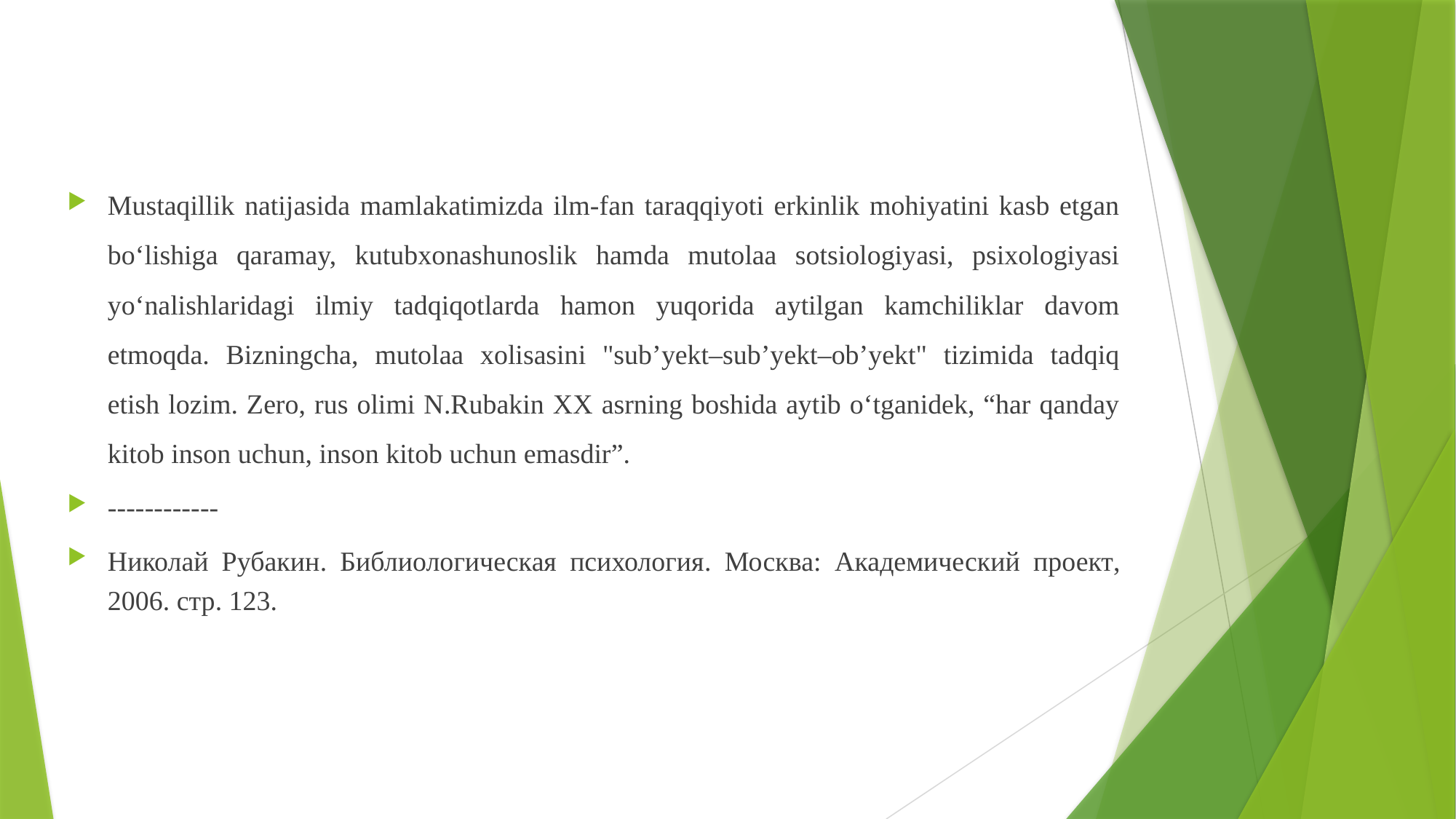

#
Mustaqillik natijasida mamlakatimizda ilm-fan taraqqiyoti erkinlik mohiyatini kasb etgan bo‘lishiga qaramay, kutubxonashunoslik hamda mutolaa sotsiologiyasi, psixologiyasi yo‘nalishlaridagi ilmiy tadqiqotlarda hamon yuqorida aytilgan kamchiliklar davom etmoqda. Bizningcha, mutolaa xolisasini "sub’yekt–sub’yekt–ob’yekt" tizimida tadqiq etish lozim. Zero, rus olimi N.Rubakin XX asrning boshida aytib o‘tganidek, “har qanday kitob inson uchun, inson kitob uchun emasdir”.
------------
Николай Рубакин. Библиологическая психология. Москва: Академический проект, 2006. стр. 123.